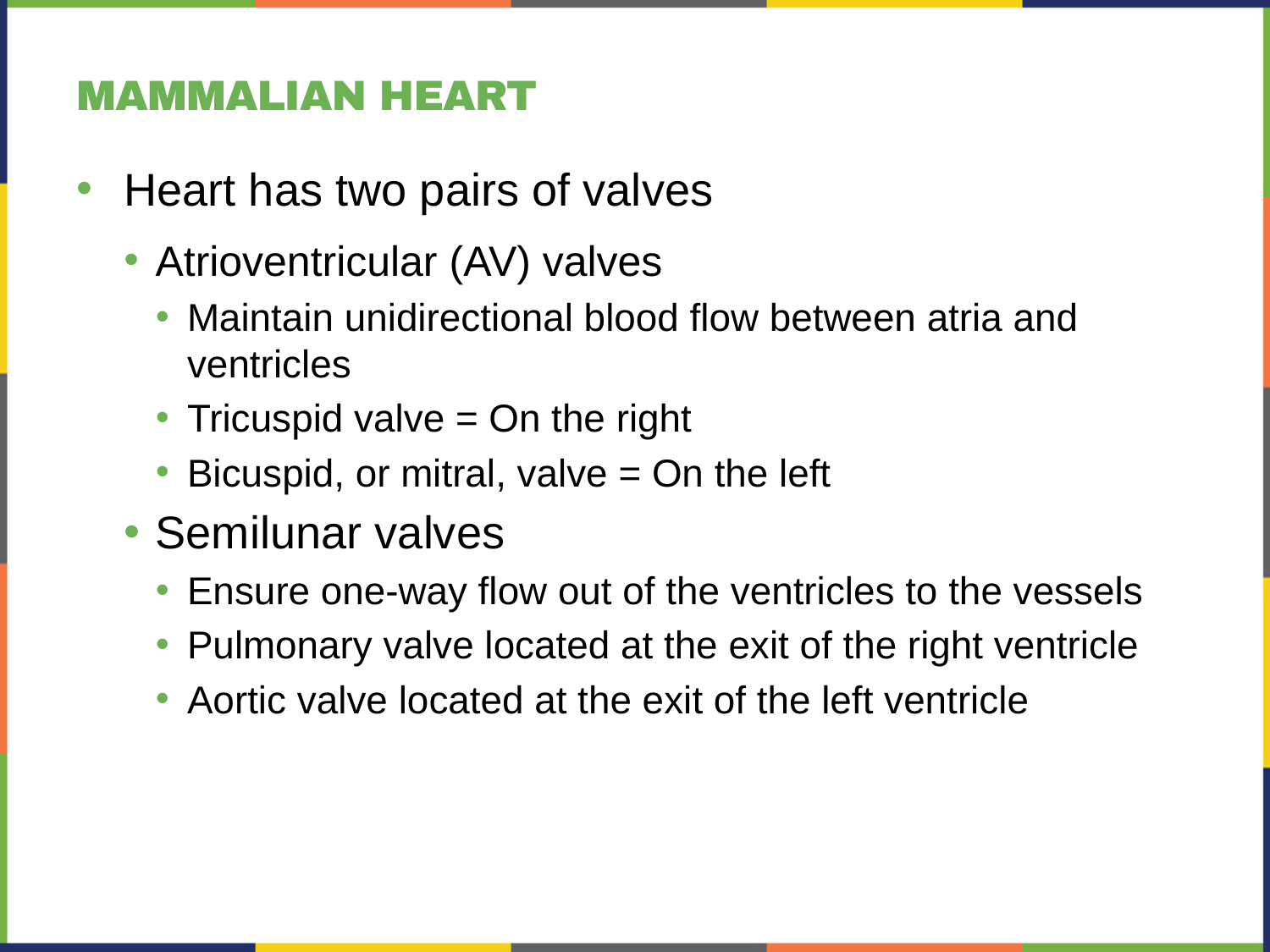

# Mammalian Heart
Heart has two pairs of valves
Atrioventricular (AV) valves
Maintain unidirectional blood flow between atria and ventricles
Tricuspid valve = On the right
Bicuspid, or mitral, valve = On the left
Semilunar valves
Ensure one-way flow out of the ventricles to the vessels
Pulmonary valve located at the exit of the right ventricle
Aortic valve located at the exit of the left ventricle